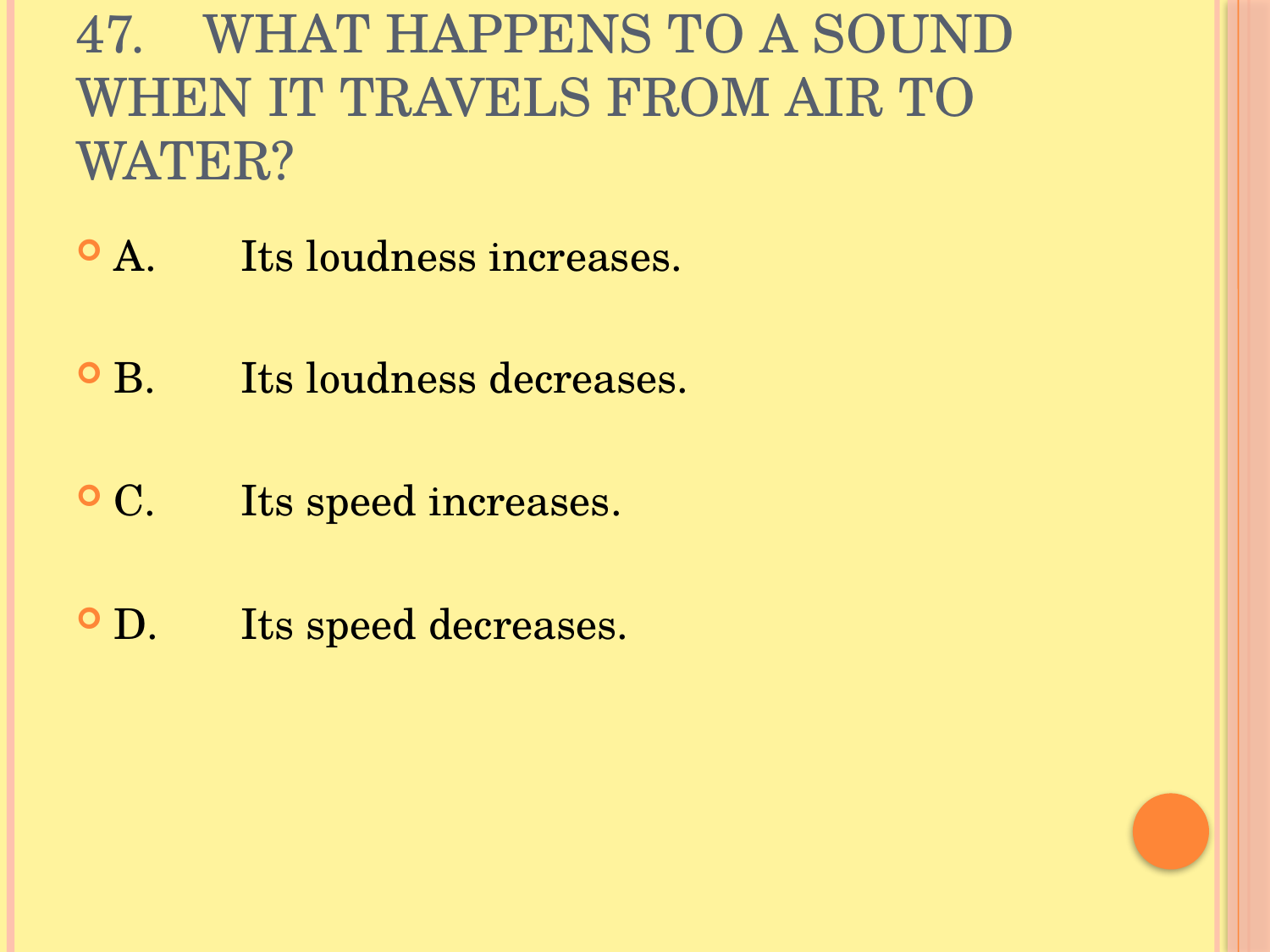

# 47.	What happens to a sound when it travels from air to water?
A.	Its loudness increases.

B.	Its loudness decreases.

C.	Its speed increases.

D.	Its speed decreases.